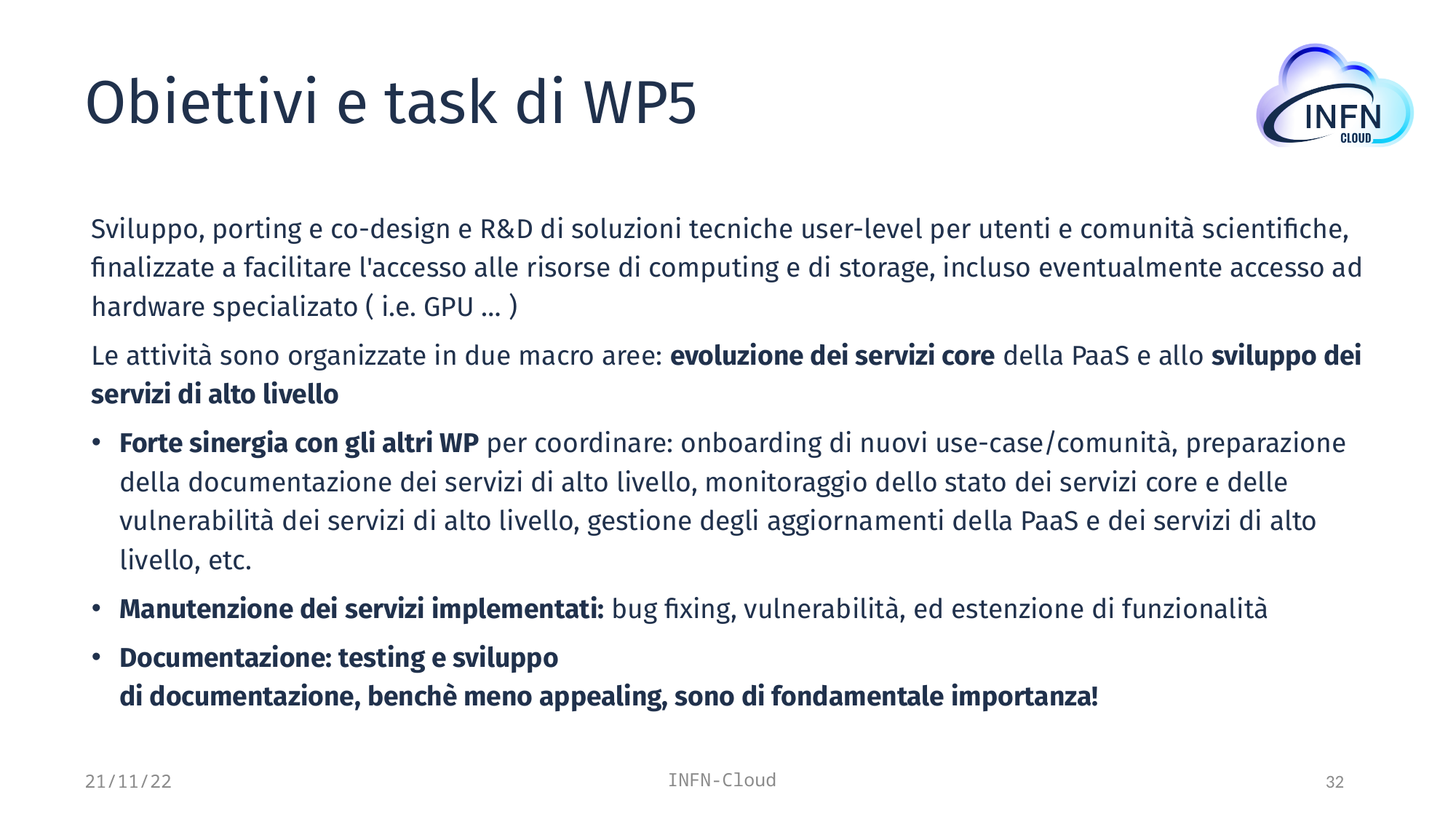

# Obiettivi e task di WP5
Sviluppo, porting e co-design e R&D di soluzioni tecniche user-level per utenti e comunità scientifiche, finalizzate a facilitare l'accesso alle risorse di computing e di storage, incluso eventualmente accesso ad hardware specializato ( i.e. GPU … )
Le attività sono organizzate in due macro aree: evoluzione dei servizi core della PaaS e allo sviluppo dei servizi di alto livello
Forte sinergia con gli altri WP per coordinare: onboarding di nuovi use-case/comunità, preparazione della documentazione dei servizi di alto livello, monitoraggio dello stato dei servizi core e delle vulnerabilità dei servizi di alto livello, gestione degli aggiornamenti della PaaS e dei servizi di alto livello, etc.
Manutenzione dei servizi implementati: bug fixing, vulnerabilità, ed estenzione di funzionalità
Documentazione: testing e sviluppo di documentazione, benchè meno appealing, sono di fondamentale importanza!
21/11/22
INFN-Cloud
32